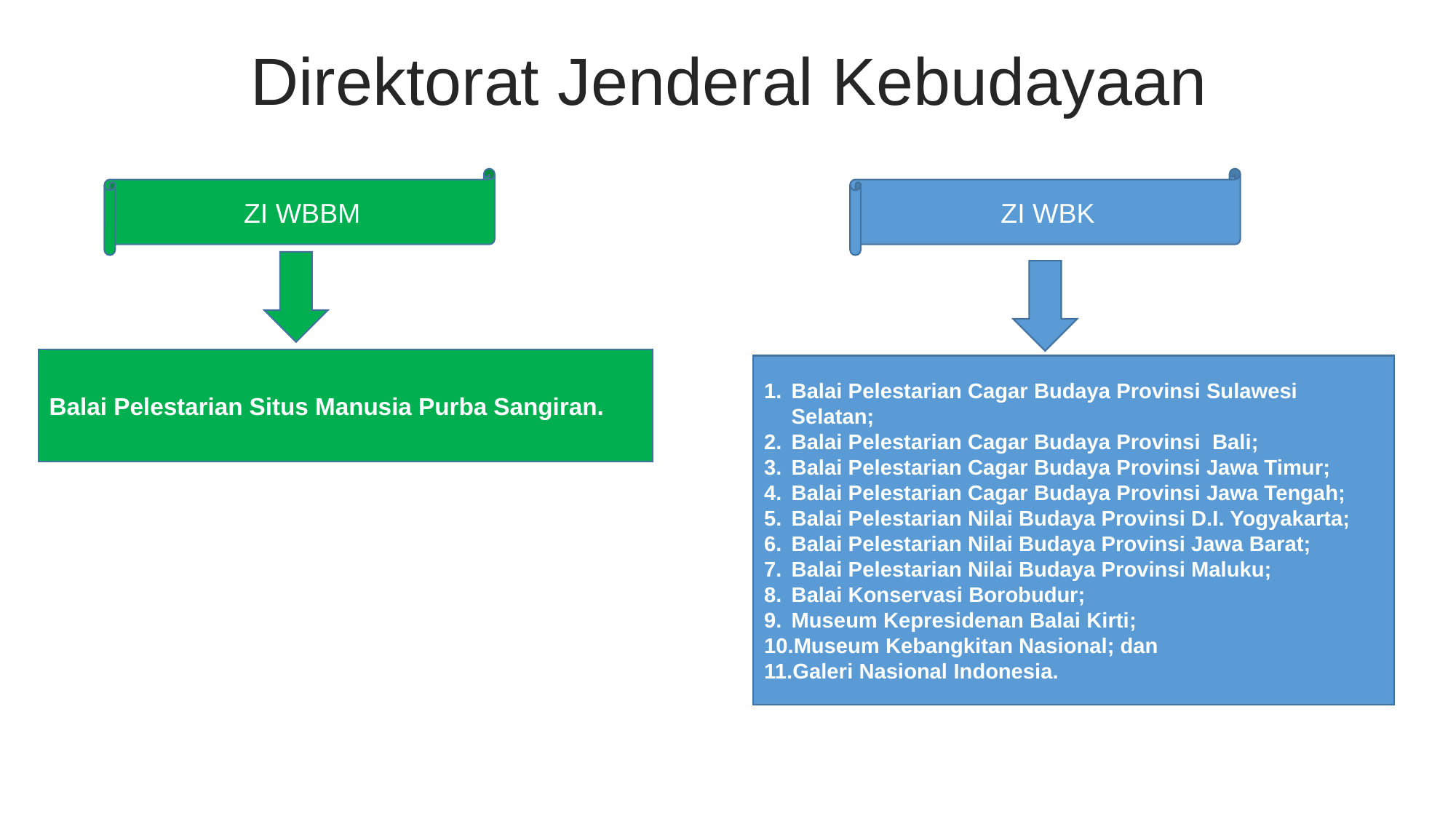

Direktorat Jenderal Kebudayaan
ZI WBK
ZI WBBM

Balai Pelestarian Situs Manusia Purba Sangiran.
Balai Pelestarian Cagar Budaya Provinsi Sulawesi Selatan;
Balai Pelestarian Cagar Budaya Provinsi  Bali;
Balai Pelestarian Cagar Budaya Provinsi Jawa Timur;
Balai Pelestarian Cagar Budaya Provinsi Jawa Tengah;
Balai Pelestarian Nilai Budaya Provinsi D.I. Yogyakarta;
Balai Pelestarian Nilai Budaya Provinsi Jawa Barat;
Balai Pelestarian Nilai Budaya Provinsi Maluku;
Balai Konservasi Borobudur;
Museum Kepresidenan Balai Kirti;
Museum Kebangkitan Nasional; dan
Galeri Nasional Indonesia.